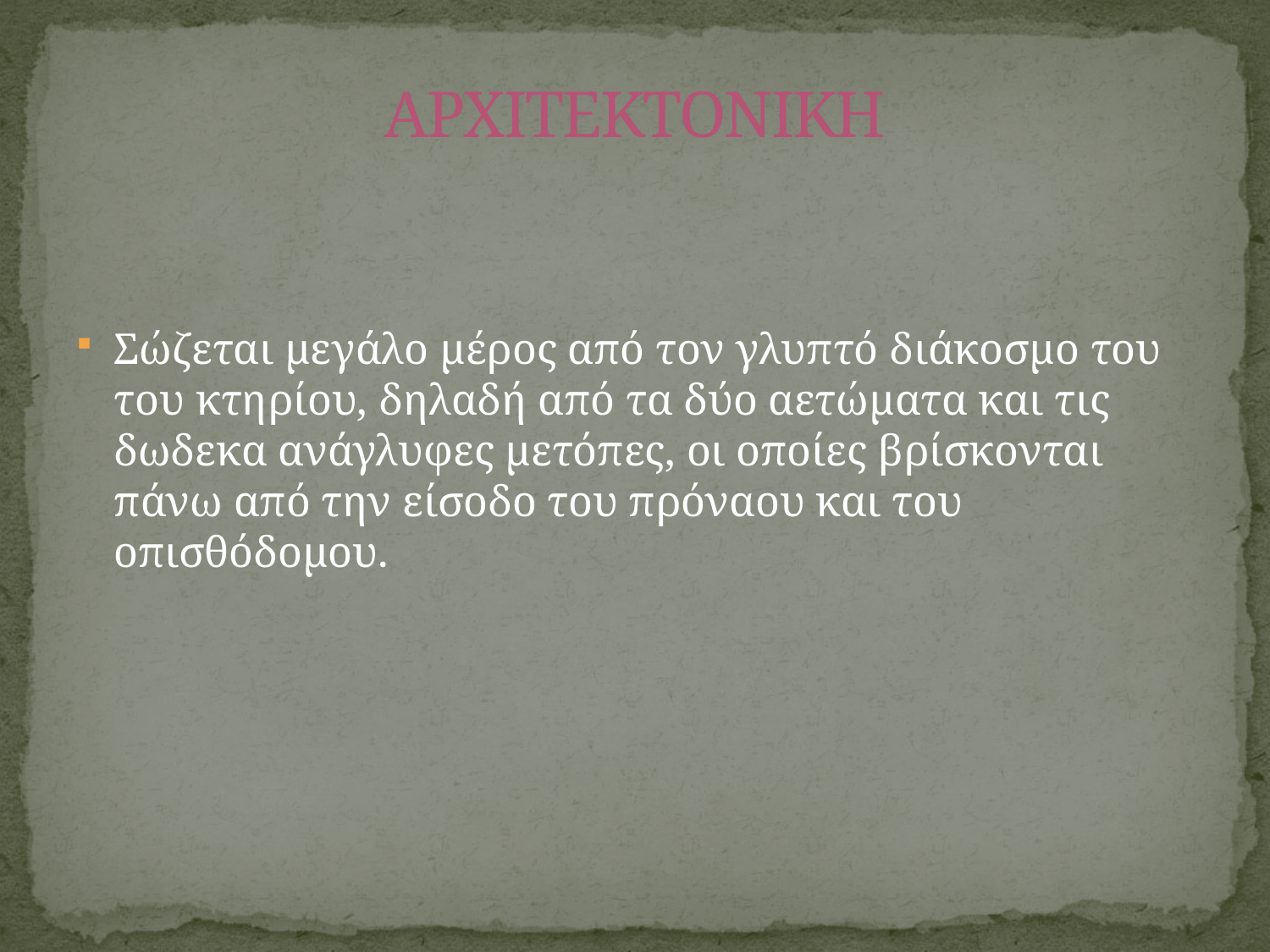

# ΑΡΧΙΤΕΚΤΟΝΙΚΗ
Σώζεται μεγάλο μέρος από τον γλυπτό διάκοσμο του του κτηρίου, δηλαδή από τα δύο αετώματα και τις δωδεκα ανάγλυφες μετόπες, οι οποίες βρίσκονται πάνω από την είσοδο του πρόναου και του οπισθόδομου.